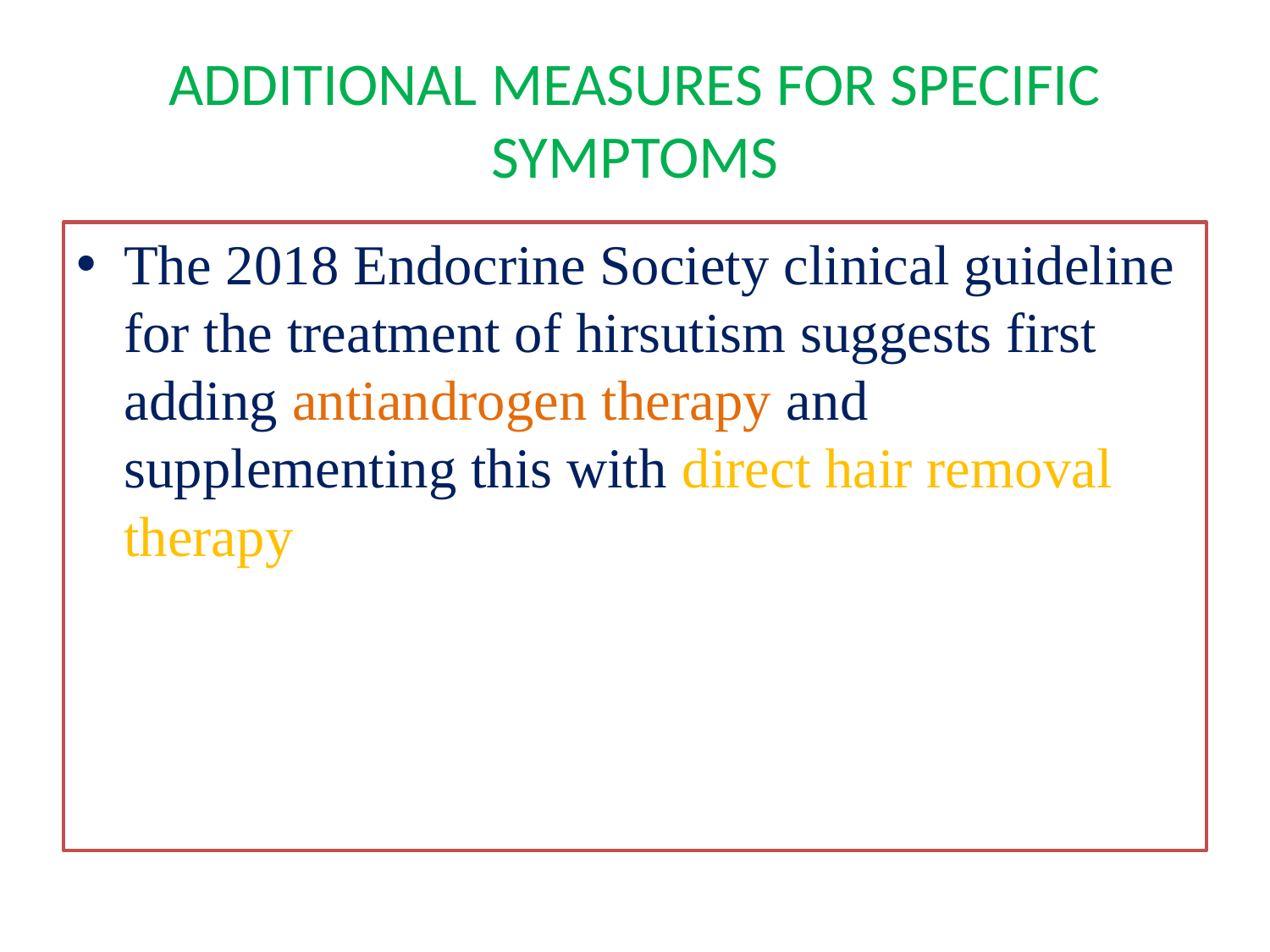

# ADDITIONAL MEASURES FOR SPECIFIC SYMPTOMS
The 2018 Endocrine Society clinical guideline for the treatment of hirsutism suggests first adding antiandrogen therapy and supplementing this with direct hair removal therapy